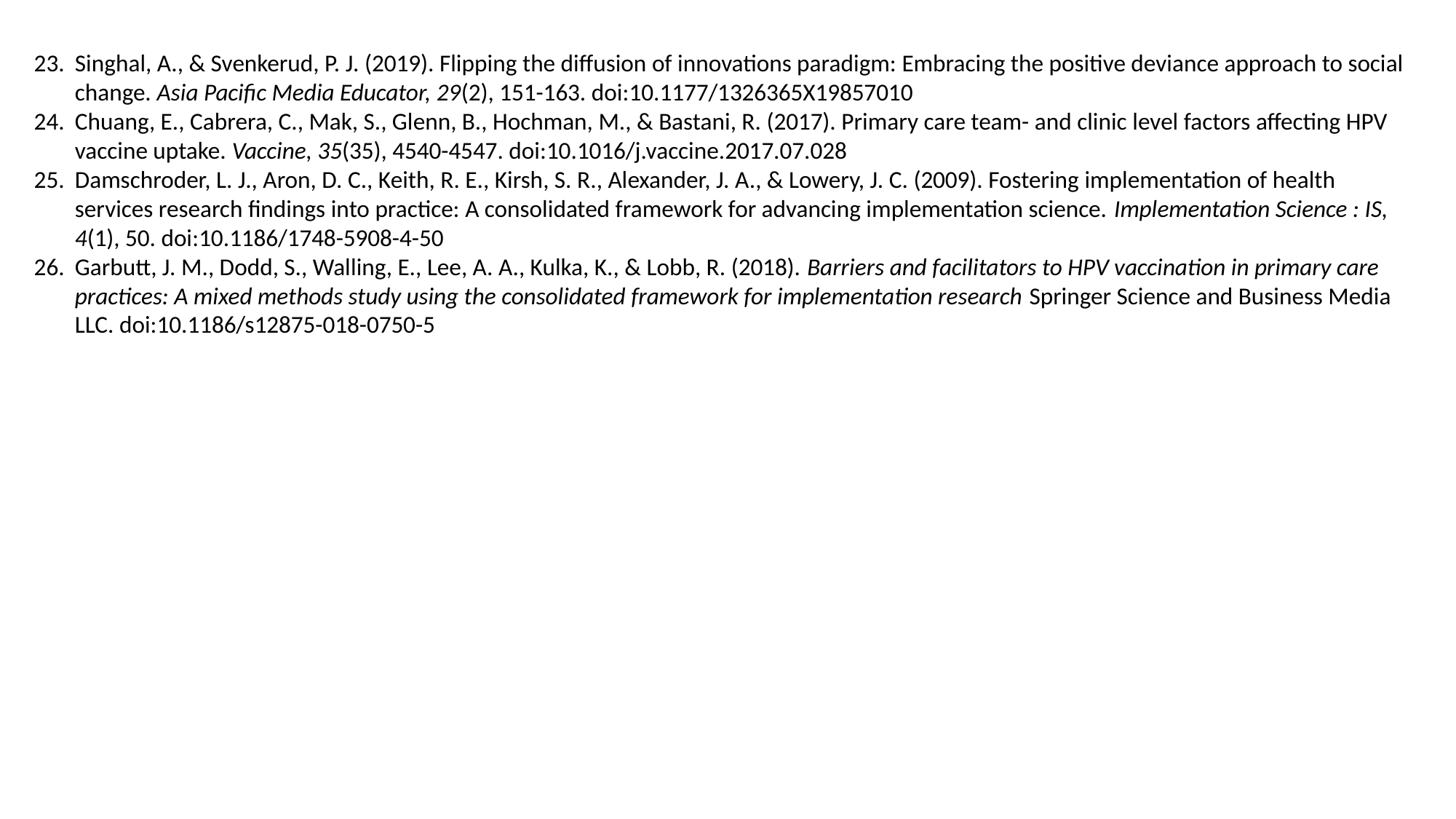

Singhal, A., & Svenkerud, P. J. (2019). Flipping the diffusion of innovations paradigm: Embracing the positive deviance approach to social change. Asia Pacific Media Educator, 29(2), 151-163. doi:10.1177/1326365X19857010
Chuang, E., Cabrera, C., Mak, S., Glenn, B., Hochman, M., & Bastani, R. (2017). Primary care team- and clinic level factors affecting HPV vaccine uptake. Vaccine, 35(35), 4540-4547. doi:10.1016/j.vaccine.2017.07.028
Damschroder, L. J., Aron, D. C., Keith, R. E., Kirsh, S. R., Alexander, J. A., & Lowery, J. C. (2009). Fostering implementation of health services research findings into practice: A consolidated framework for advancing implementation science. Implementation Science : IS, 4(1), 50. doi:10.1186/1748-5908-4-50
Garbutt, J. M., Dodd, S., Walling, E., Lee, A. A., Kulka, K., & Lobb, R. (2018). Barriers and facilitators to HPV vaccination in primary care practices: A mixed methods study using the consolidated framework for implementation research Springer Science and Business Media LLC. doi:10.1186/s12875-018-0750-5